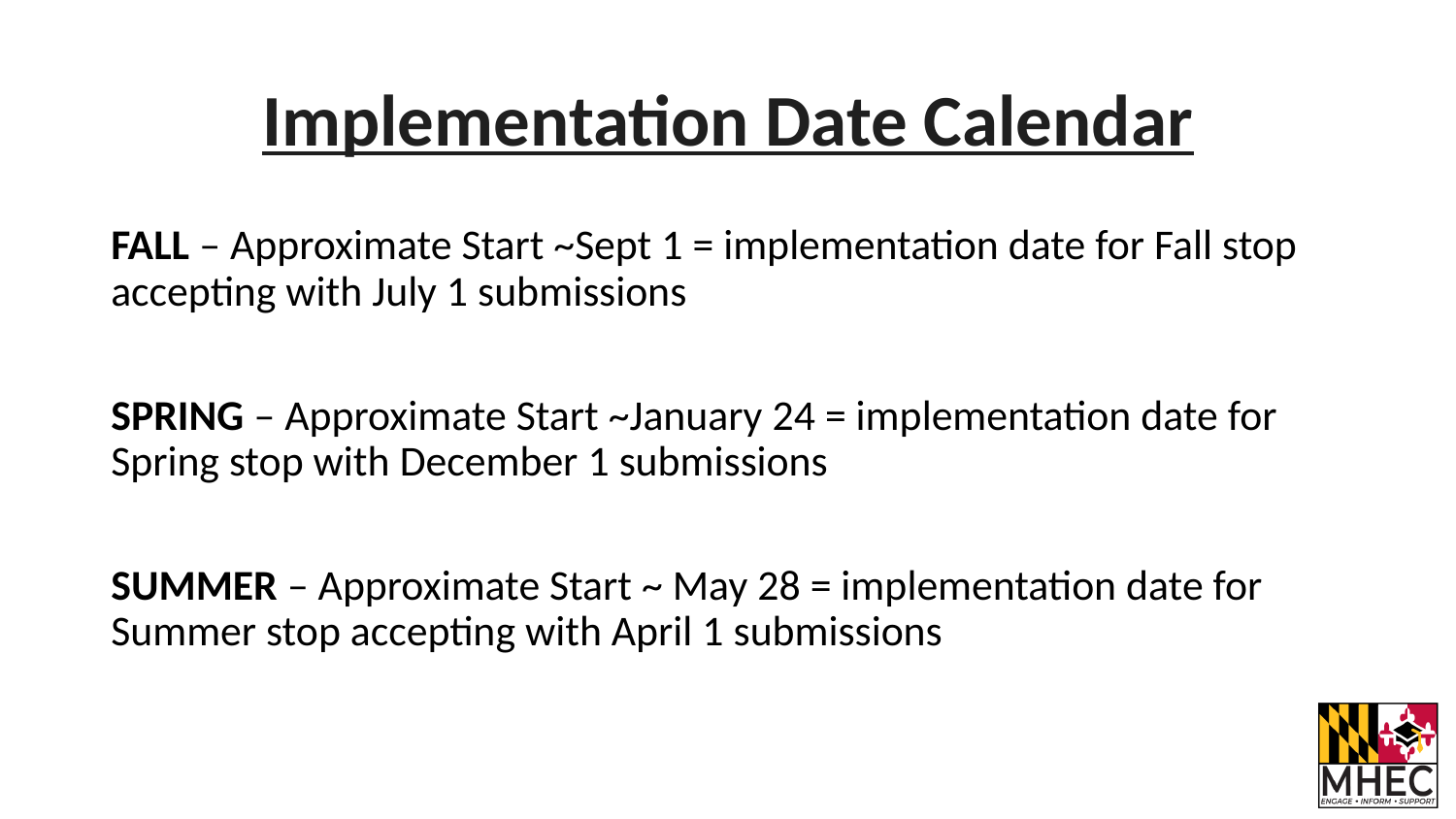

# Implementation Date Calendar
FALL – Approximate Start ~Sept 1 = implementation date for Fall stop accepting with July 1 submissions

SPRING – Approximate Start ~January 24 = implementation date for Spring stop with December 1 submissions

SUMMER – Approximate Start ~ May 28 = implementation date for Summer stop accepting with April 1 submissions